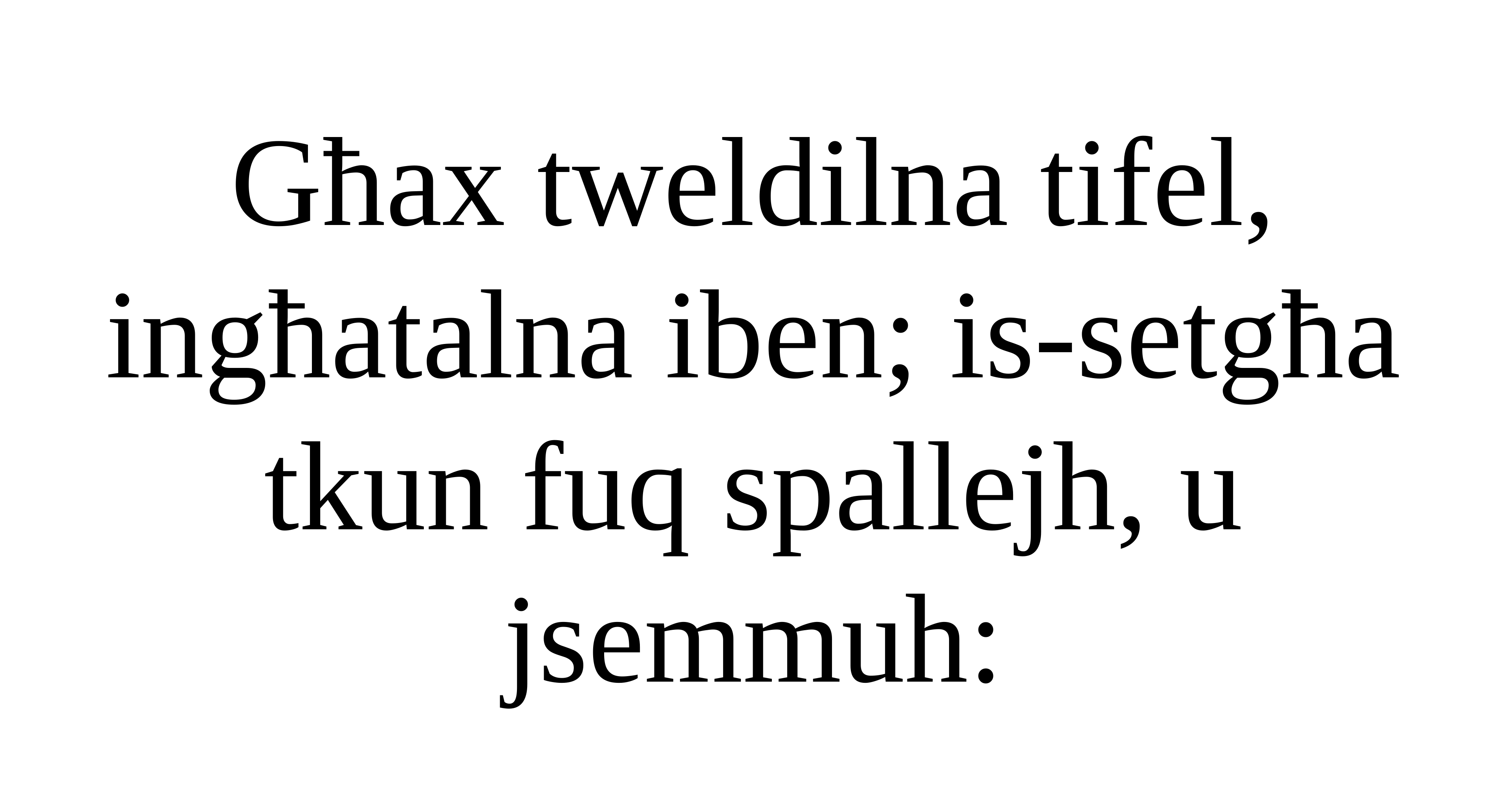

Għax tweldilna tifel, ingħatalna iben; is-setgħa tkun fuq spallejh, u jsemmuh: